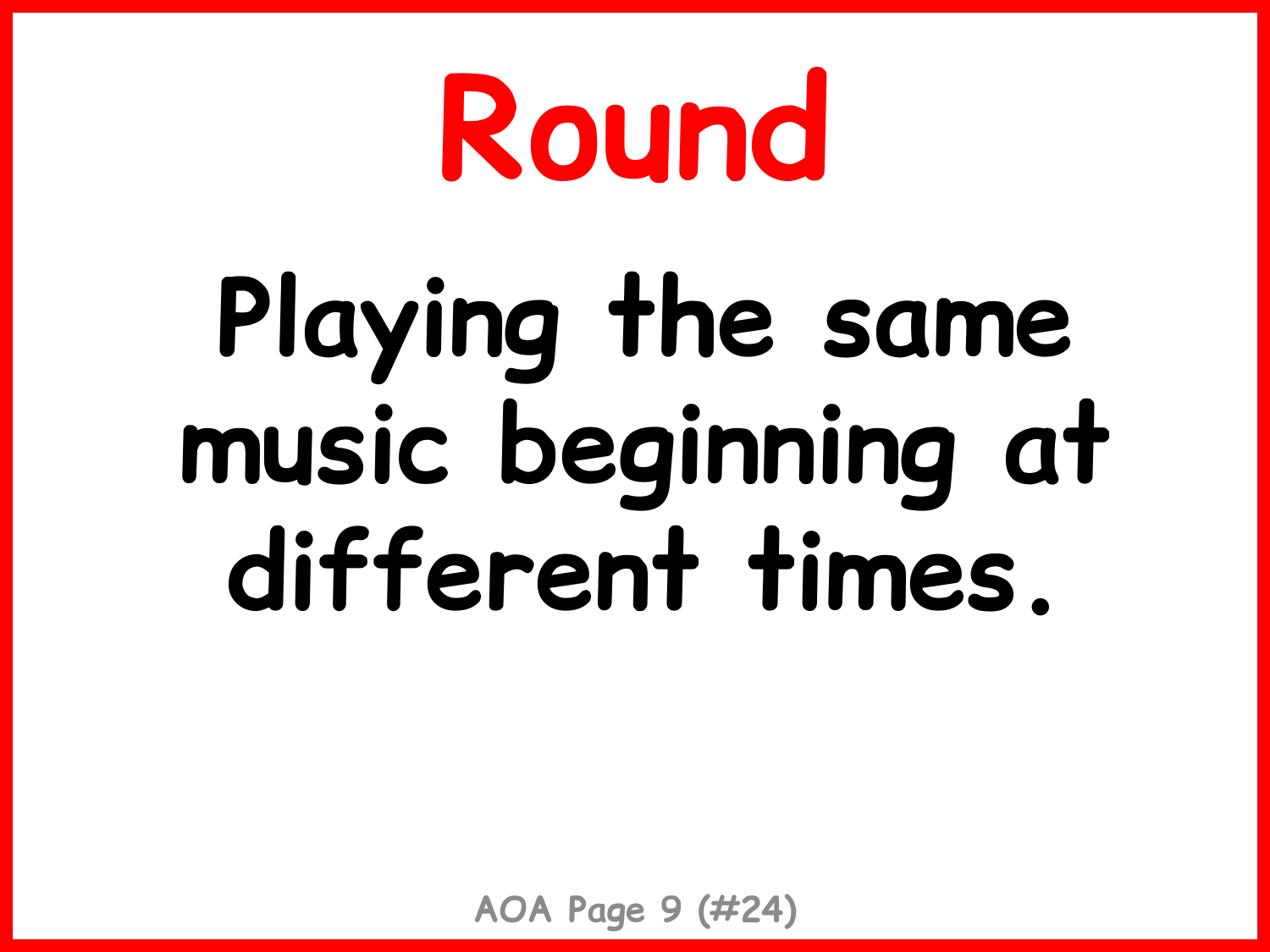

# Round
Playing the same music beginning at different times.
AOA Page 9 (#24)